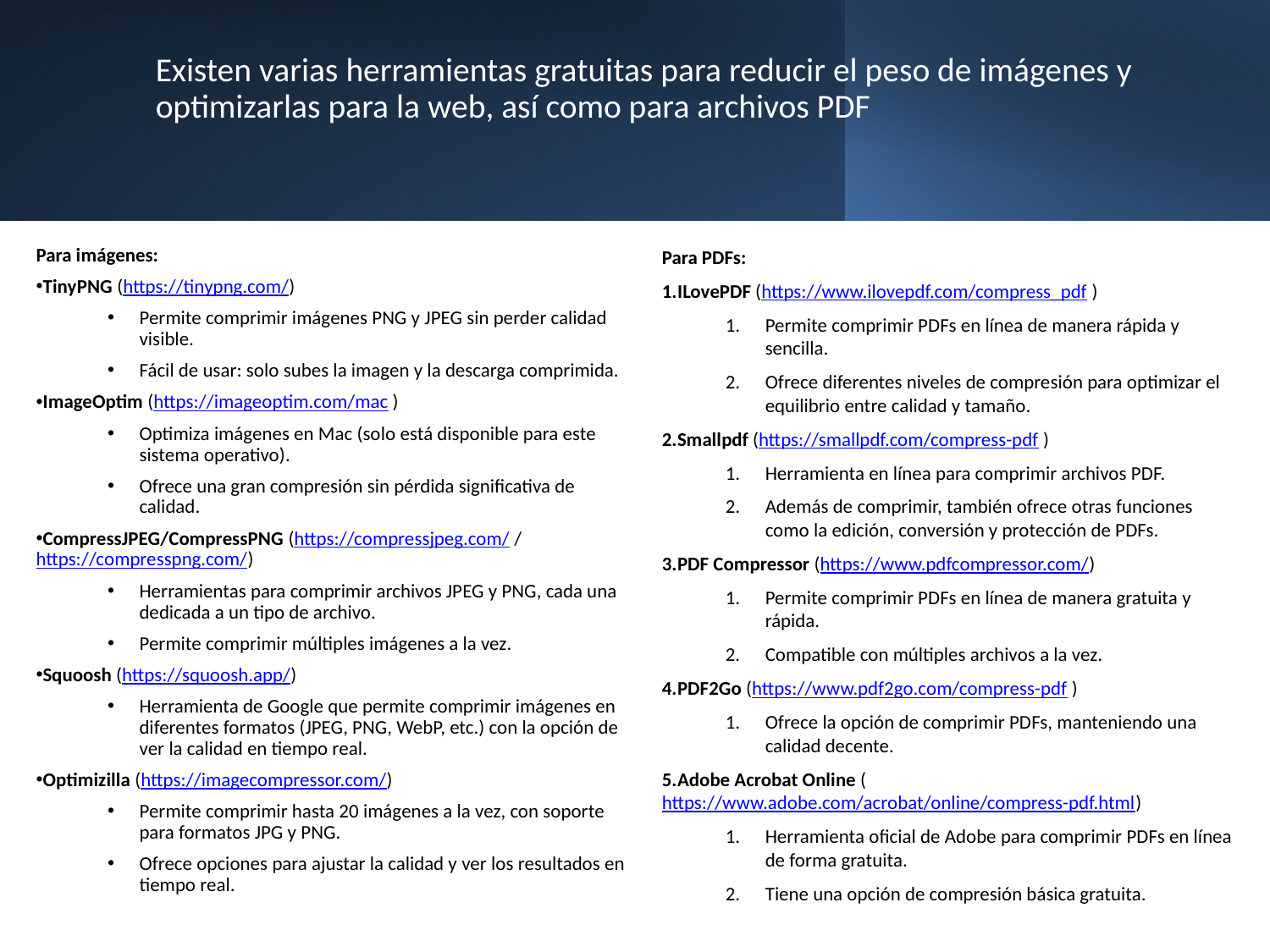

Existen varias herramientas gratuitas para reducir el peso de imágenes y optimizarlas para la web, así como para archivos PDF

Para PDFs:
ILovePDF (https://www.ilovepdf.com/compress_pdf )
Permite comprimir PDFs en línea de manera rápida y sencilla.
Ofrece diferentes niveles de compresión para optimizar el equilibrio entre calidad y tamaño.
Smallpdf (https://smallpdf.com/compress-pdf )
Herramienta en línea para comprimir archivos PDF.
Además de comprimir, también ofrece otras funciones como la edición, conversión y protección de PDFs.
PDF Compressor (https://www.pdfcompressor.com/)
Permite comprimir PDFs en línea de manera gratuita y rápida.
Compatible con múltiples archivos a la vez.
PDF2Go (https://www.pdf2go.com/compress-pdf )
Ofrece la opción de comprimir PDFs, manteniendo una calidad decente.
Adobe Acrobat Online (https://www.adobe.com/acrobat/online/compress-pdf.html)
Herramienta oficial de Adobe para comprimir PDFs en línea de forma gratuita.
Tiene una opción de compresión básica gratuita.

Para imágenes:
TinyPNG (https://tinypng.com/)
Permite comprimir imágenes PNG y JPEG sin perder calidad visible.
Fácil de usar: solo subes la imagen y la descarga comprimida.
ImageOptim (https://imageoptim.com/mac )
Optimiza imágenes en Mac (solo está disponible para este sistema operativo).
Ofrece una gran compresión sin pérdida significativa de calidad.
CompressJPEG/CompressPNG (https://compressjpeg.com/ / https://compresspng.com/)
Herramientas para comprimir archivos JPEG y PNG, cada una dedicada a un tipo de archivo.
Permite comprimir múltiples imágenes a la vez.
Squoosh (https://squoosh.app/)
Herramienta de Google que permite comprimir imágenes en diferentes formatos (JPEG, PNG, WebP, etc.) con la opción de ver la calidad en tiempo real.
Optimizilla (https://imagecompressor.com/)
Permite comprimir hasta 20 imágenes a la vez, con soporte para formatos JPG y PNG.
Ofrece opciones para ajustar la calidad y ver los resultados en tiempo real.